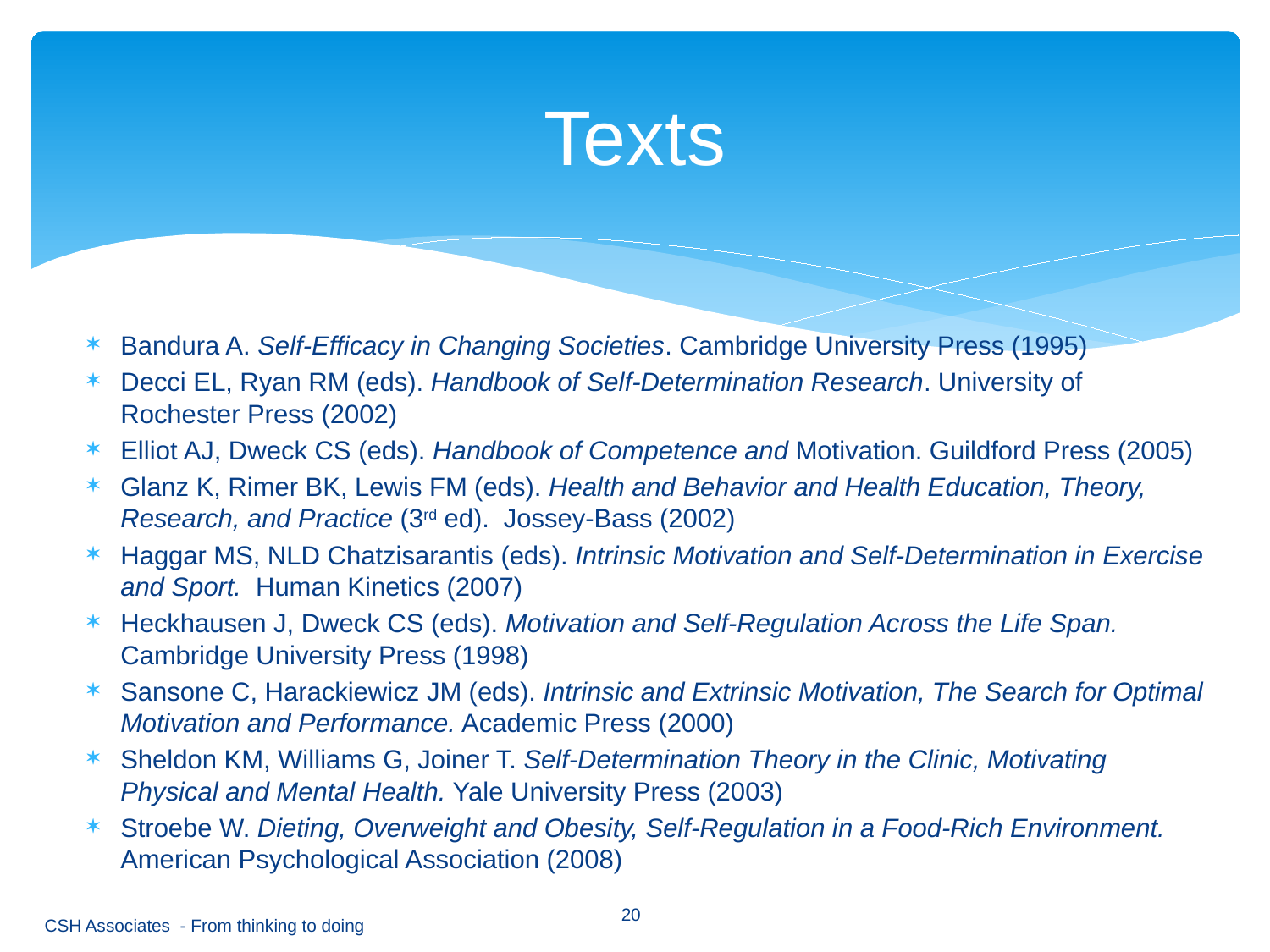

# Texts

Bandura A. Self-Efficacy in Changing Societies. Cambridge University Press (1995)
Decci EL, Ryan RM (eds). Handbook of Self-Determination Research. University of Rochester Press (2002)
Elliot AJ, Dweck CS (eds). Handbook of Competence and Motivation. Guildford Press (2005)
Glanz K, Rimer BK, Lewis FM (eds). Health and Behavior and Health Education, Theory, Research, and Practice (3rd ed).  Jossey-Bass (2002)
Haggar MS, NLD Chatzisarantis (eds). Intrinsic Motivation and Self-Determination in Exercise and Sport.  Human Kinetics (2007)
Heckhausen J, Dweck CS (eds). Motivation and Self-Regulation Across the Life Span. Cambridge University Press (1998)
Sansone C, Harackiewicz JM (eds). Intrinsic and Extrinsic Motivation, The Search for Optimal Motivation and Performance. Academic Press (2000)
Sheldon KM, Williams G, Joiner T. Self-Determination Theory in the Clinic, Motivating Physical and Mental Health. Yale University Press (2003)
Stroebe W. Dieting, Overweight and Obesity, Self-Regulation in a Food-Rich Environment. American Psychological Association (2008)

20
CSH Associates  - From thinking to doing